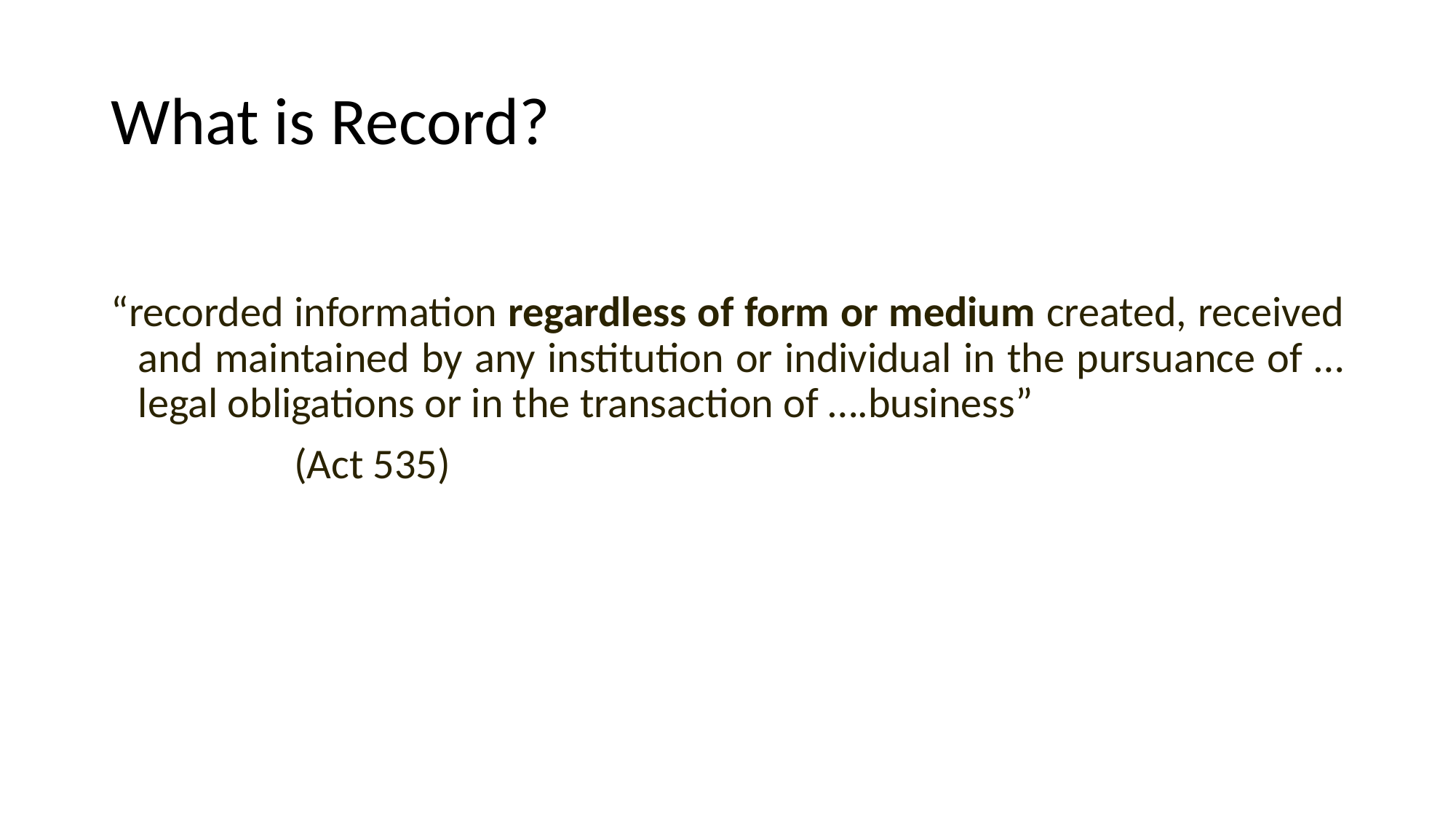

# What is Record?

“recorded information regardless of form or medium created, received and maintained by any institution or individual in the pursuance of …legal obligations or in the transaction of ….business”
                   (Act 535)